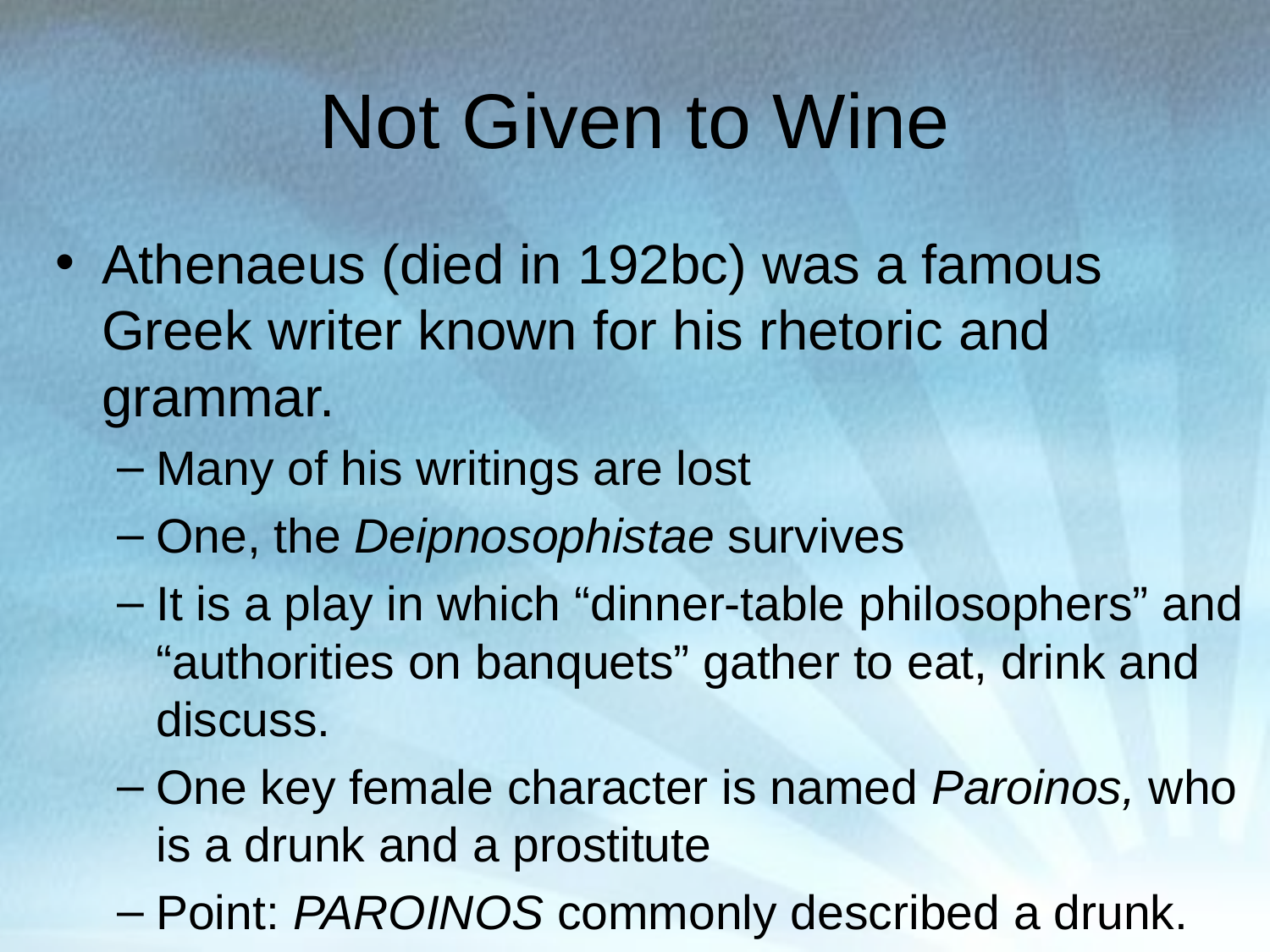

# Not Given to Wine
Athenaeus (died in 192bc) was a famous Greek writer known for his rhetoric and grammar.
Many of his writings are lost
One, the Deipnosophistae survives
It is a play in which “dinner-table philosophers” and “authorities on banquets” gather to eat, drink and discuss.
One key female character is named Paroinos, who is a drunk and a prostitute
Point: PAROINOS commonly described a drunk.